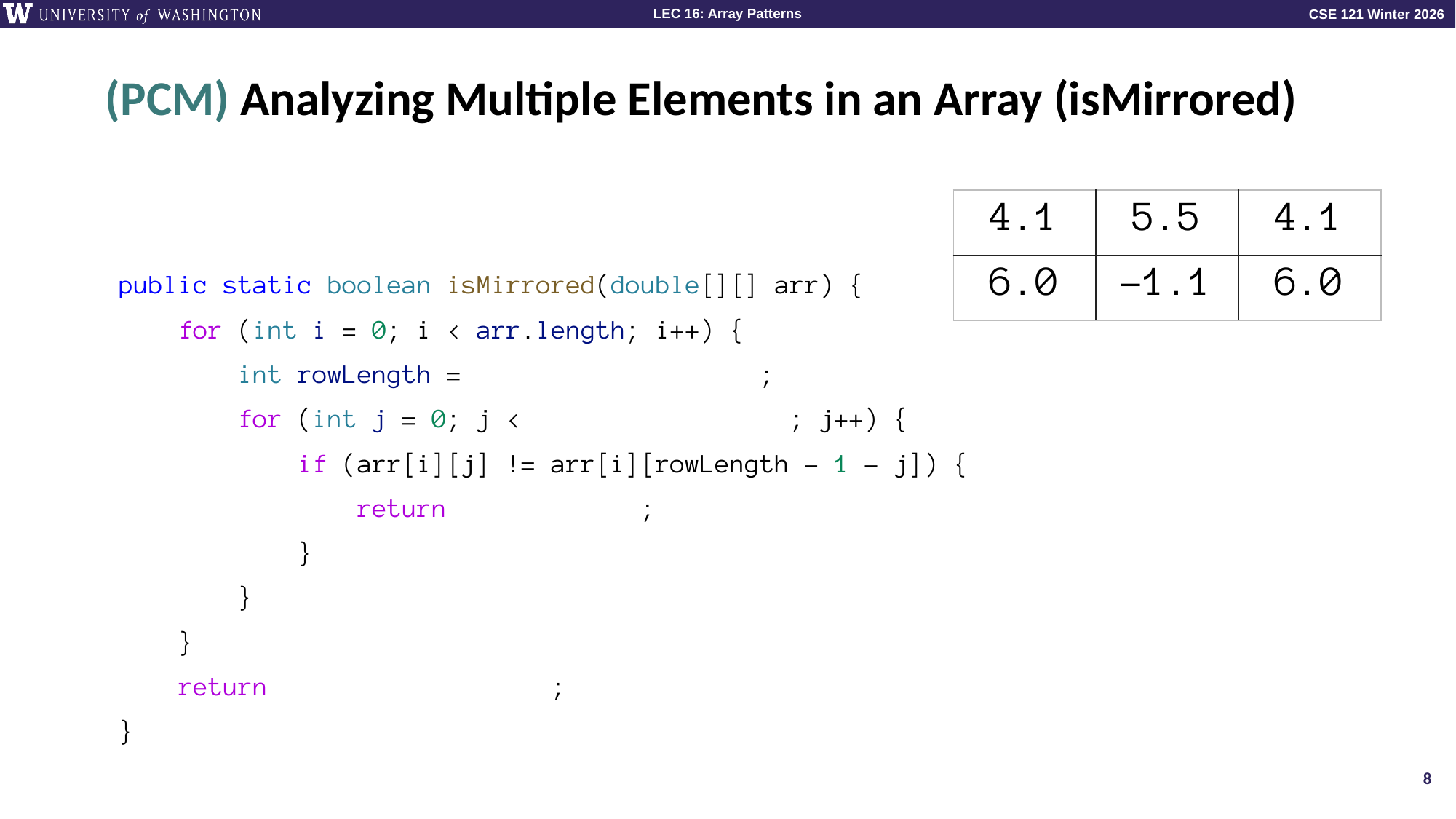

# (PCM) Analyzing Multiple Elements in an Array (isMirrored)
| 4.1 | 5.5 | 4.1 |
| --- | --- | --- |
| 6.0 | -1.1 | 6.0 |
public static boolean isMirrored(double[][] arr) {
    for (int i = 0; i < arr.length; i++) {
        int rowLength =                    ;
        for (int j = 0; j <                  ; j++) {
            if (arr[i][j] != arr[i][rowLength - 1 - j]) {
                return             ;
            }
        }
    }
    return                   ;
}
8